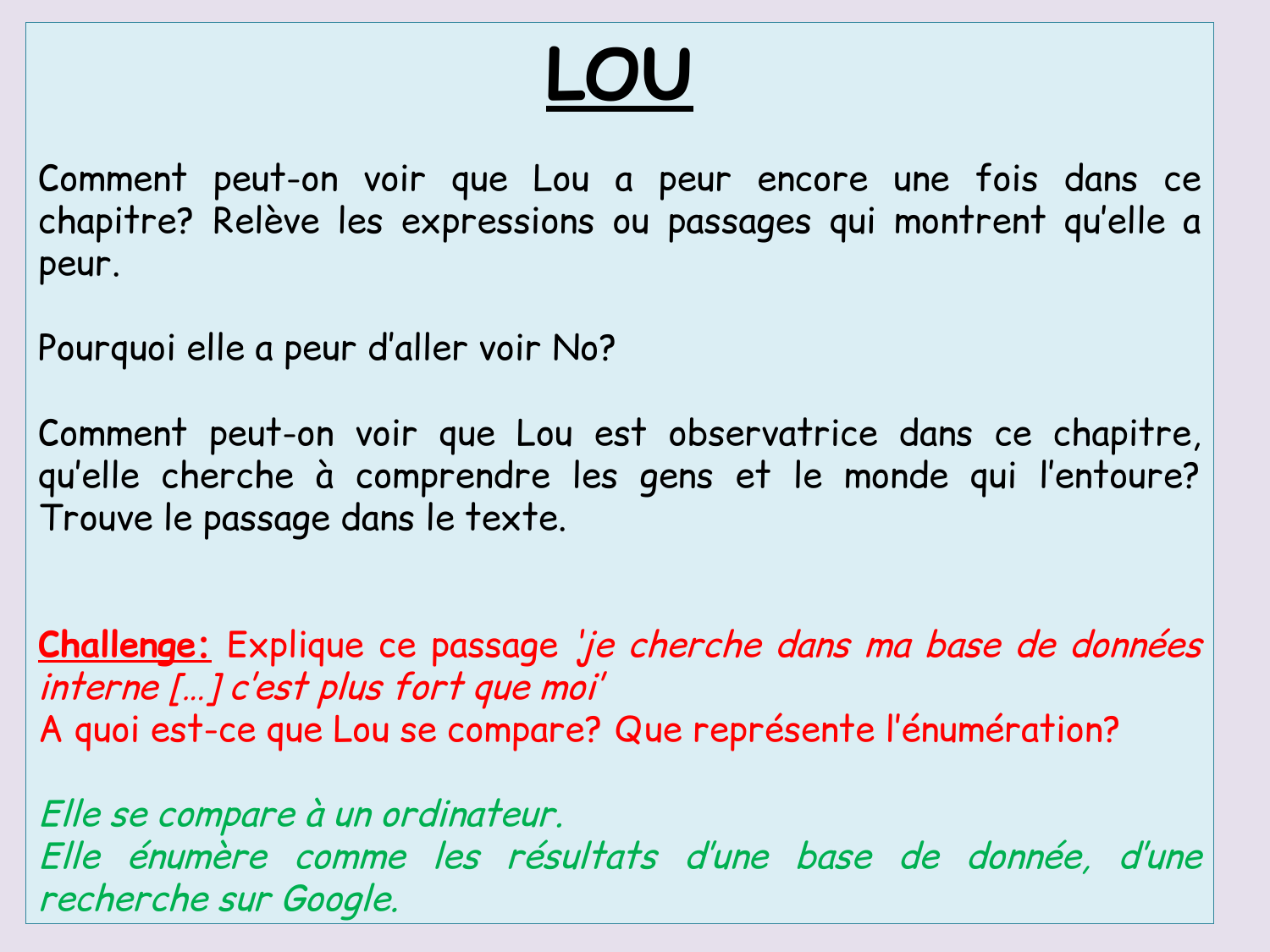

LOU

Comment peut-on voir que Lou a peur encore une fois dans ce chapitre? Relève les expressions ou passages qui montrent qu’elle a peur.

Pourquoi elle a peur d’aller voir No?

Comment peut-on voir que Lou est observatrice dans ce chapitre, qu’elle cherche à comprendre les gens et le monde qui l’entoure? Trouve le passage dans le texte.

Challenge: Explique ce passage ‘je cherche dans ma base de données interne […] c’est plus fort que moi’
A quoi est-ce que Lou se compare? Que représente l’énumération?

Elle se compare à un ordinateur.
Elle énumère comme les résultats d’une base de donnée, d’une recherche sur Google.